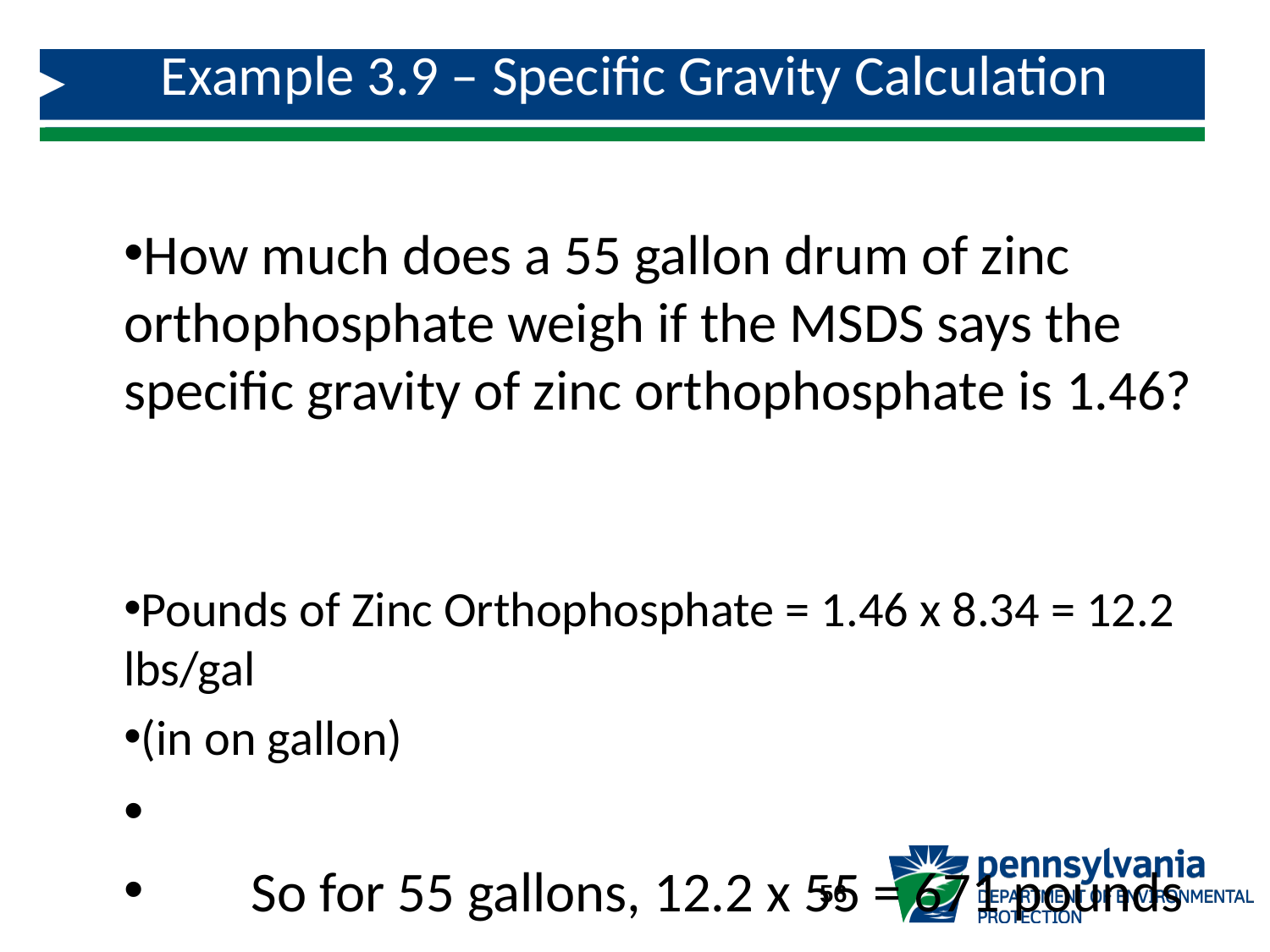

# Example 3.9 – Specific Gravity Calculation
How much does a 55 gallon drum of zinc orthophosphate weigh if the MSDS says the specific gravity of zinc orthophosphate is 1.46?

Pounds of Zinc Orthophosphate = 1.46 x 8.34 = 12.2 lbs/gal
(in on gallon)

	So for 55 gallons, 12.2 x 55 = 671 pounds

56